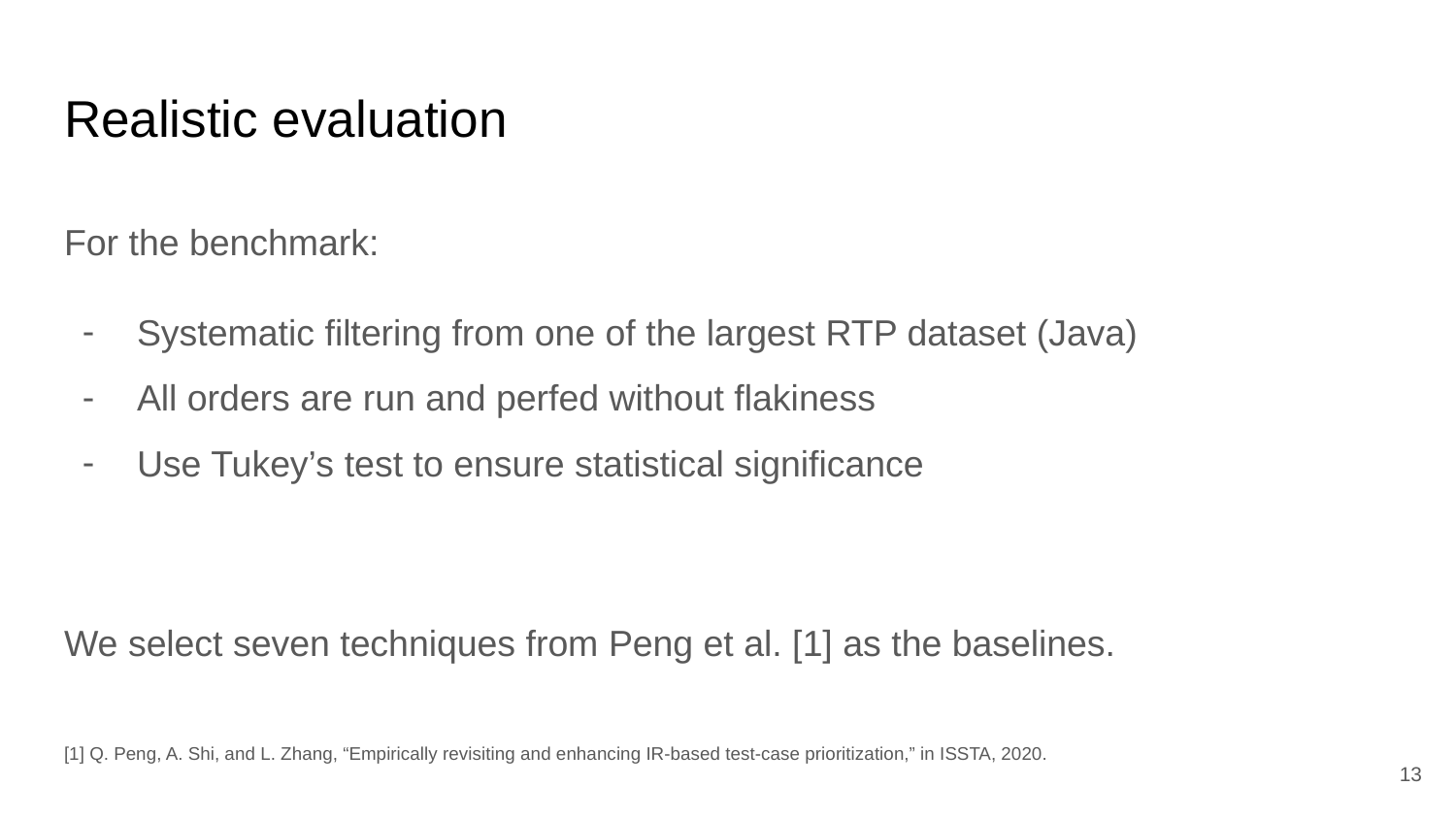

# Realistic evaluation
For the benchmark:
Systematic filtering from one of the largest RTP dataset (Java)
All orders are run and perfed without flakiness
Use Tukey’s test to ensure statistical significance

We select seven techniques from Peng et al. [1] as the baselines.

[1] Q. Peng, A. Shi, and L. Zhang, “Empirically revisiting and enhancing IR-based test-case prioritization,” in ISSTA, 2020.
13